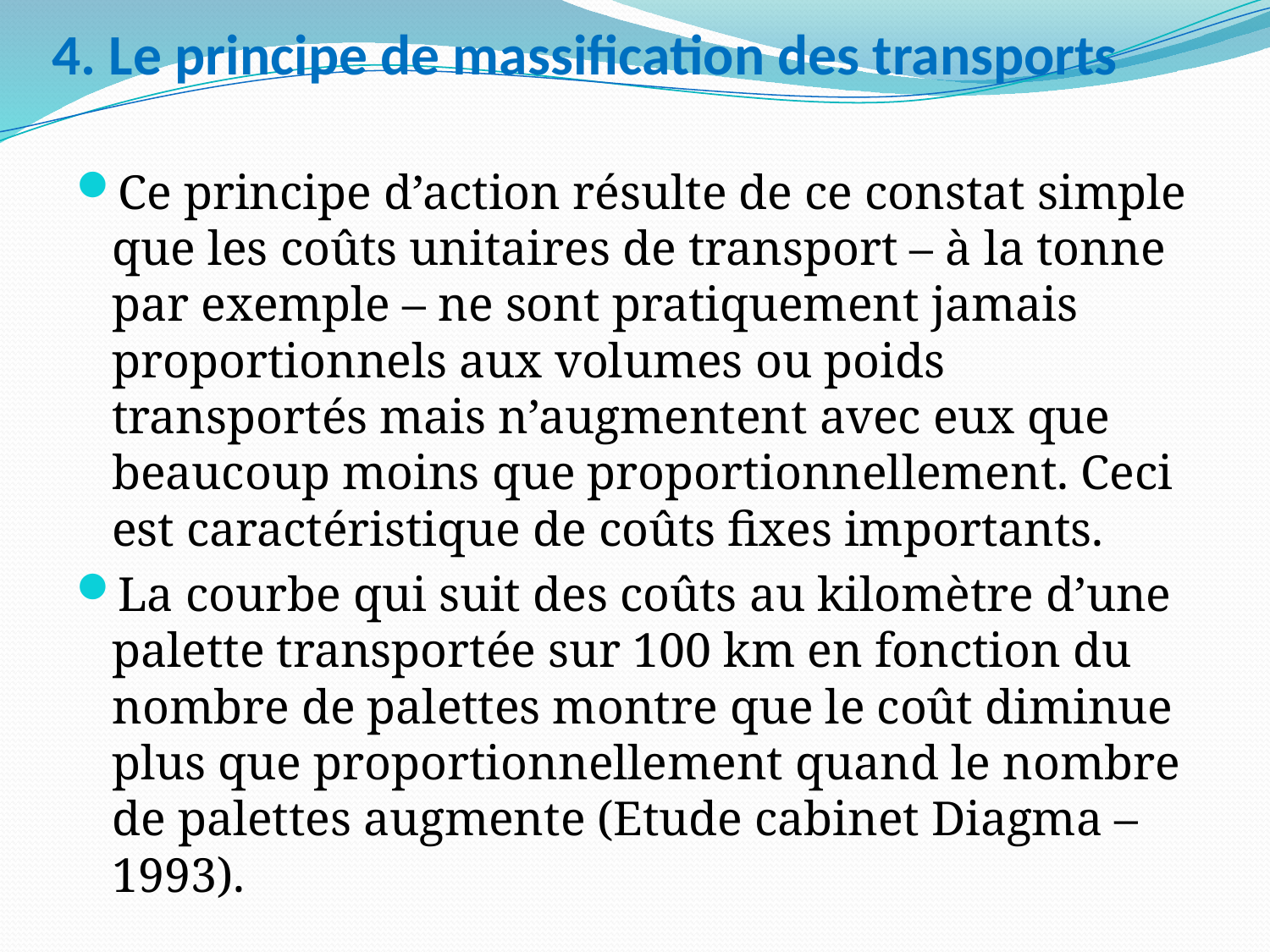

# 4. Le principe de massification des transports
Ce principe d’action résulte de ce constat simple que les coûts unitaires de transport – à la tonne par exemple – ne sont pratiquement jamais proportionnels aux volumes ou poids transportés mais n’augmentent avec eux que beaucoup moins que proportionnellement. Ceci est caractéristique de coûts fixes importants.
La courbe qui suit des coûts au kilomètre d’une palette transportée sur 100 km en fonction du nombre de palettes montre que le coût diminue plus que proportionnellement quand le nombre de palettes augmente (Etude cabinet Diagma – 1993).